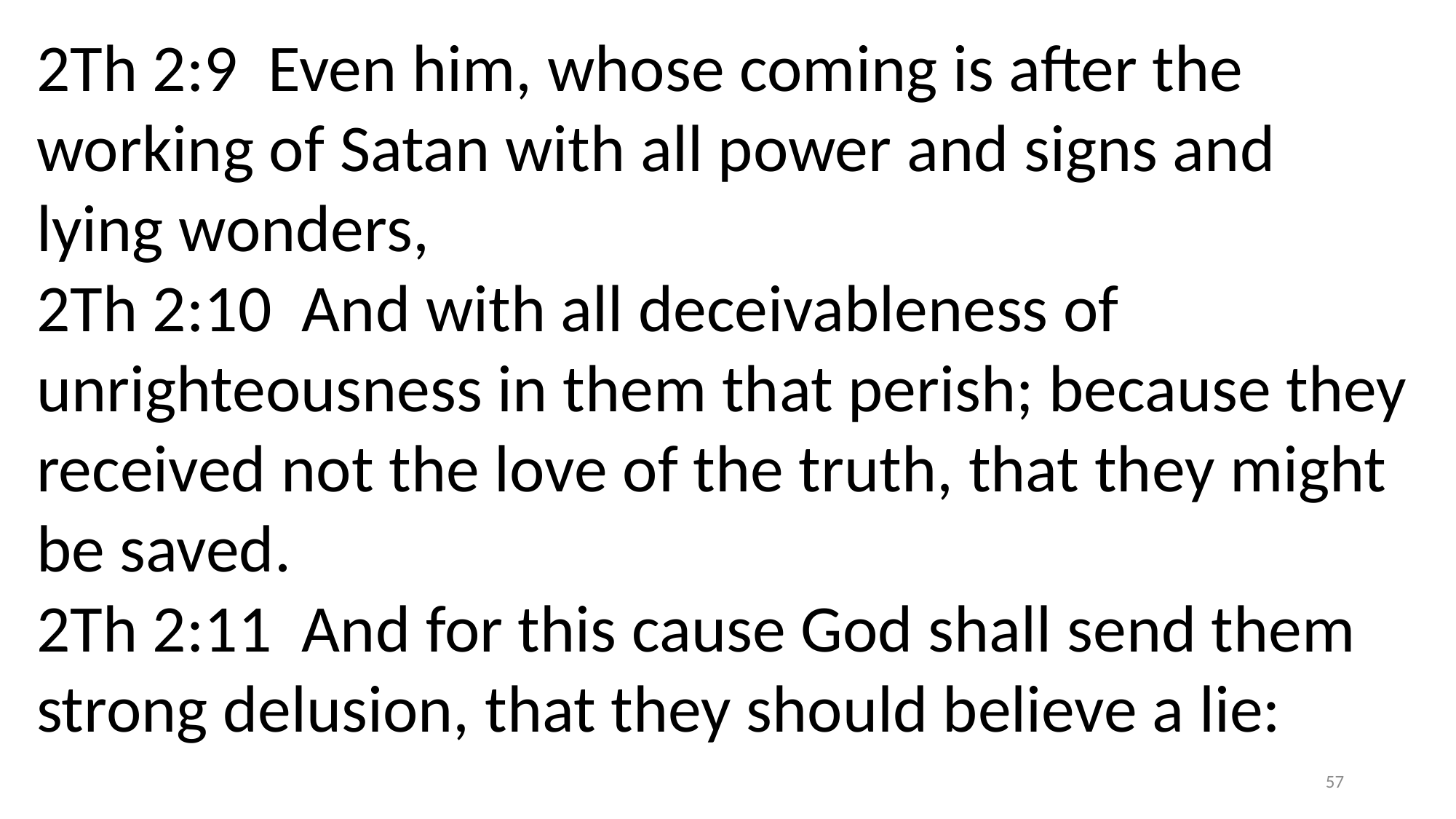

2Th 2:9  Even him, whose coming is after the working of Satan with all power and signs and lying wonders,
2Th 2:10  And with all deceivableness of unrighteousness in them that perish; because they received not the love of the truth, that they might be saved.
2Th 2:11  And for this cause God shall send them strong delusion, that they should believe a lie:
57